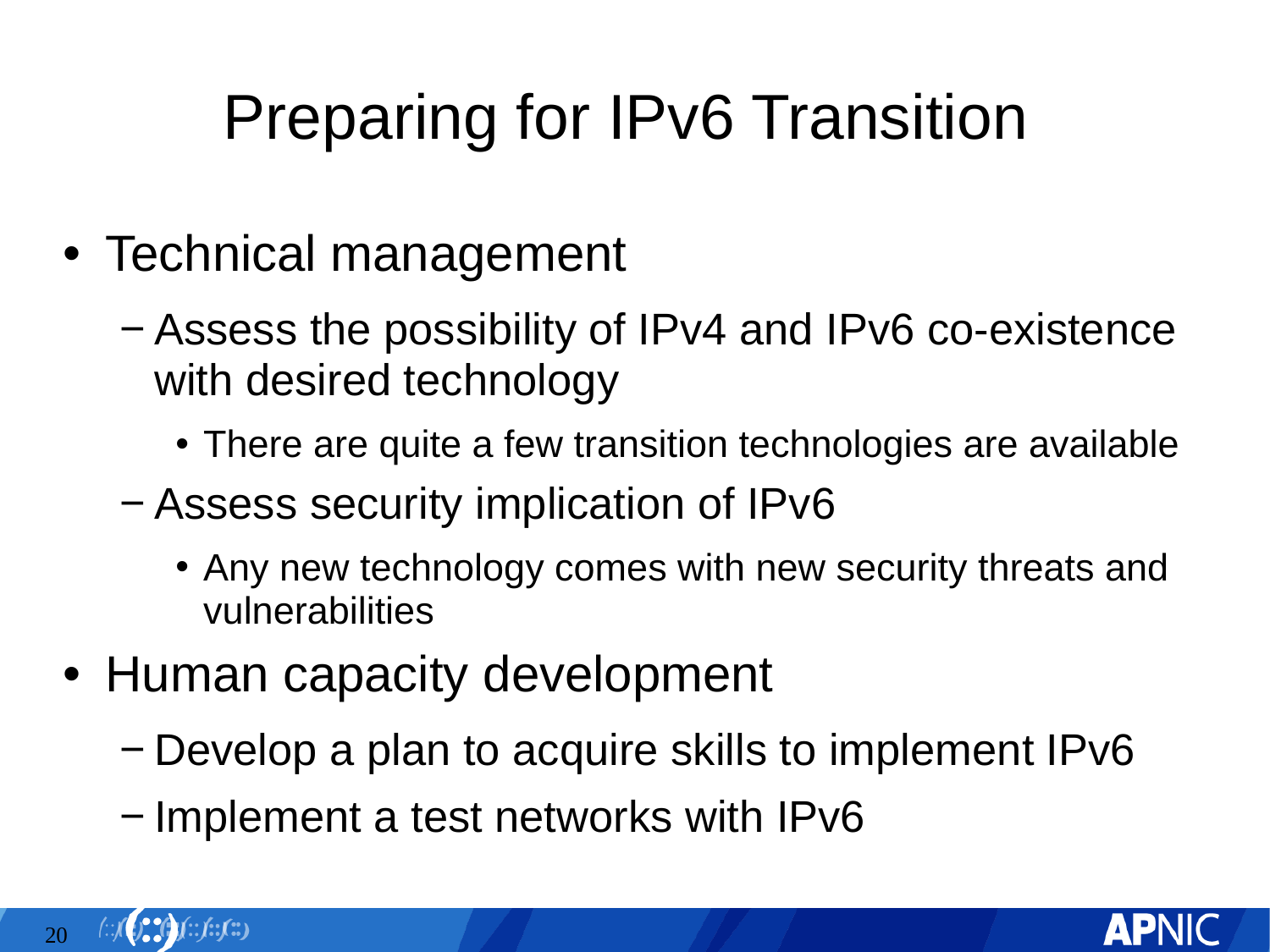

# Preparing for IPv6 Transition
Technical management
Assess the possibility of IPv4 and IPv6 co-existence with desired technology
There are quite a few transition technologies are available
Assess security implication of IPv6
Any new technology comes with new security threats and vulnerabilities
Human capacity development
Develop a plan to acquire skills to implement IPv6
Implement a test networks with IPv6

20